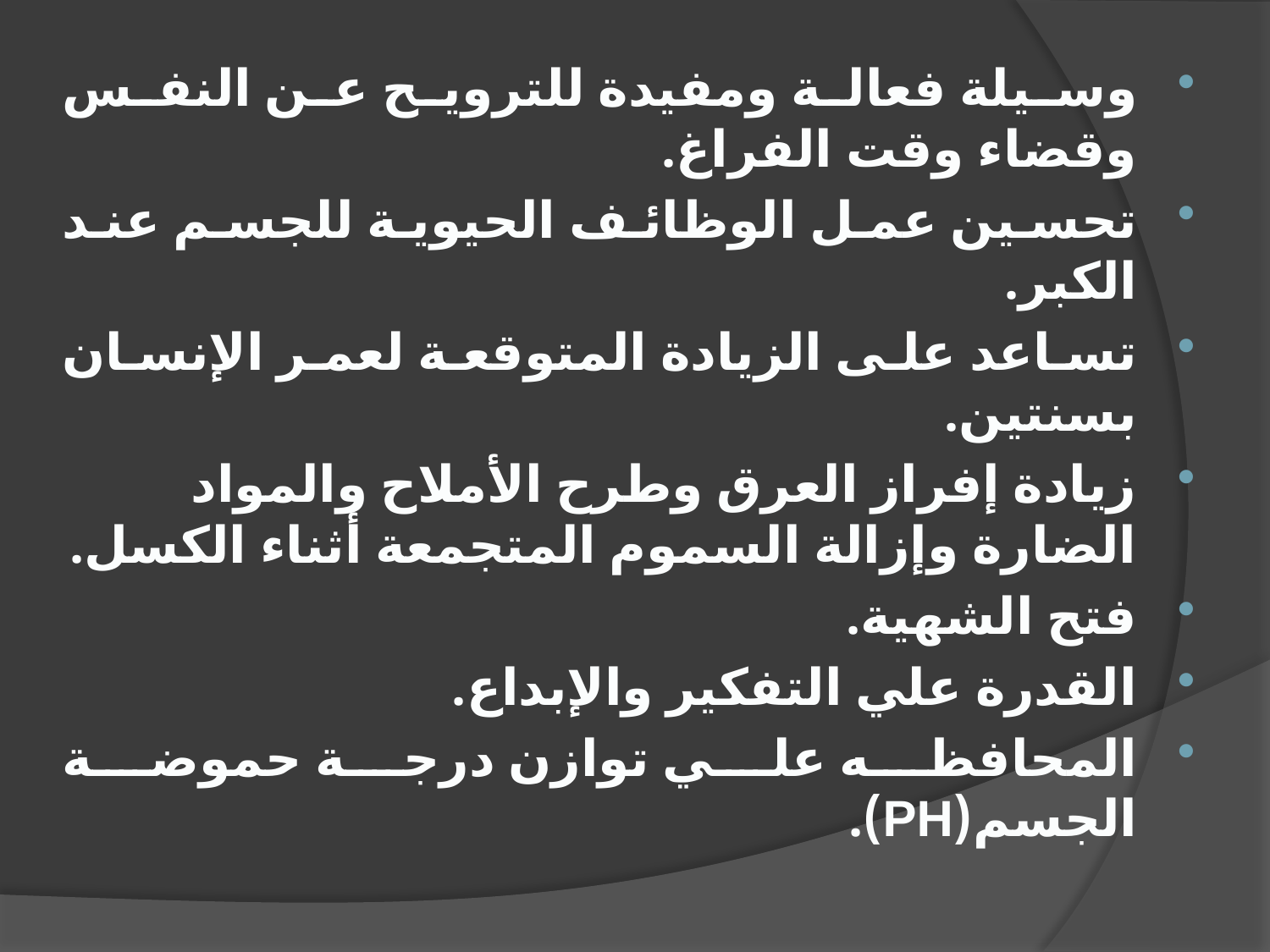

وسيلة فعالة ومفيدة للترويح عن النفس وقضاء وقت الفراغ.
تحسين عمل الوظائف الحيوية للجسم عند الكبر.
تساعد على الزيادة المتوقعة لعمر الإنسان بسنتين.
زيادة إفراز العرق وطرح الأملاح والمواد الضارة وإزالة السموم المتجمعة أثناء الكسل.
فتح الشهية.
القدرة علي التفكير والإبداع.
المحافظه علي توازن درجة حموضة الجسم(PH).